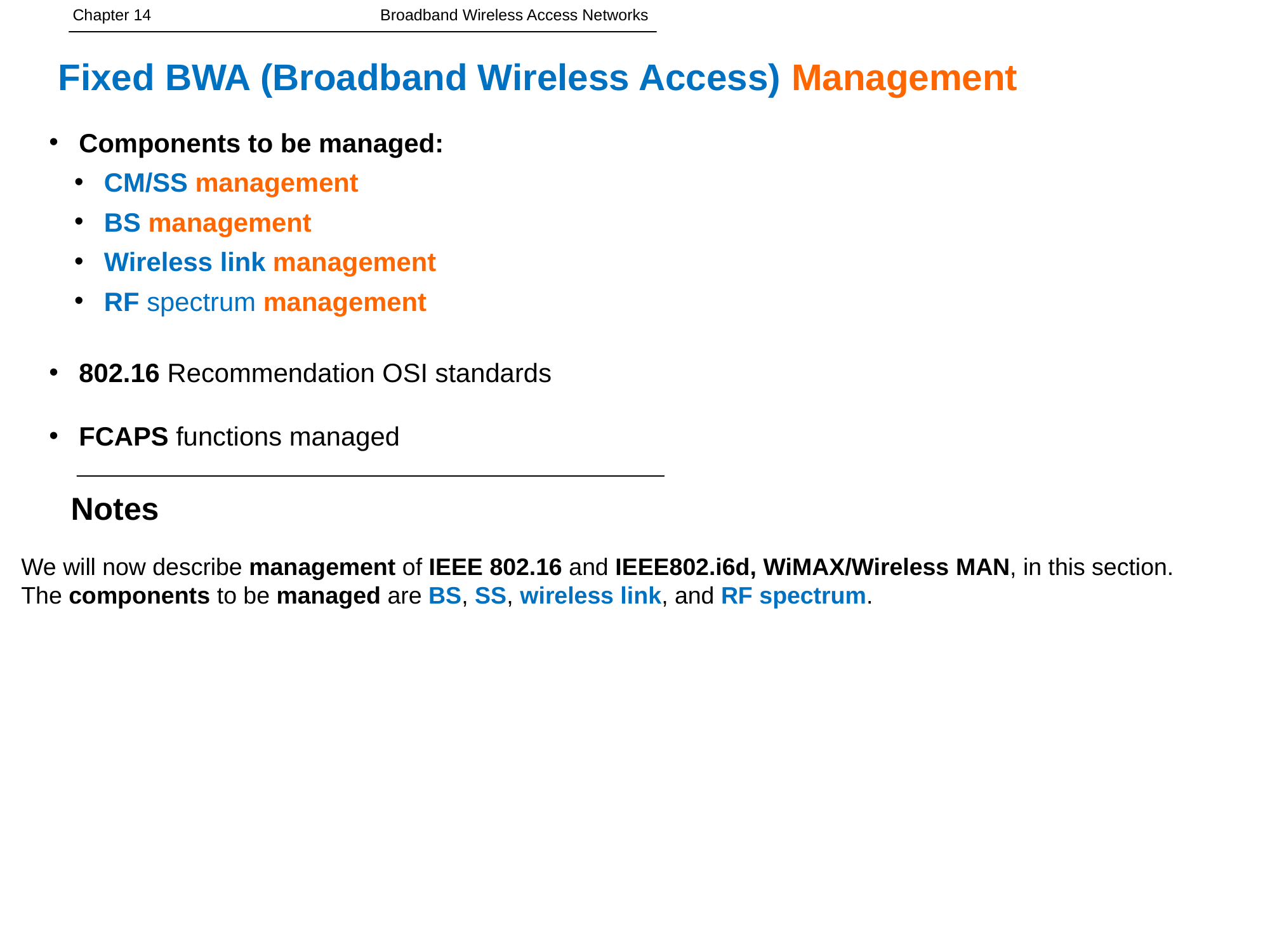

Chapter 14		         Broadband Wireless Access Networks
# Fixed BWA (Broadband Wireless Access) Management
 Components to be managed:
 CM/SS management
 BS management
 Wireless link management
 RF spectrum management
 802.16 Recommendation OSI standards
 FCAPS functions managed
Notes
We will now describe management of IEEE 802.16 and IEEE802.i6d, WiMAX/Wireless MAN, in this section.
The components to be managed are BS, SS, wireless link, and RF spectrum.